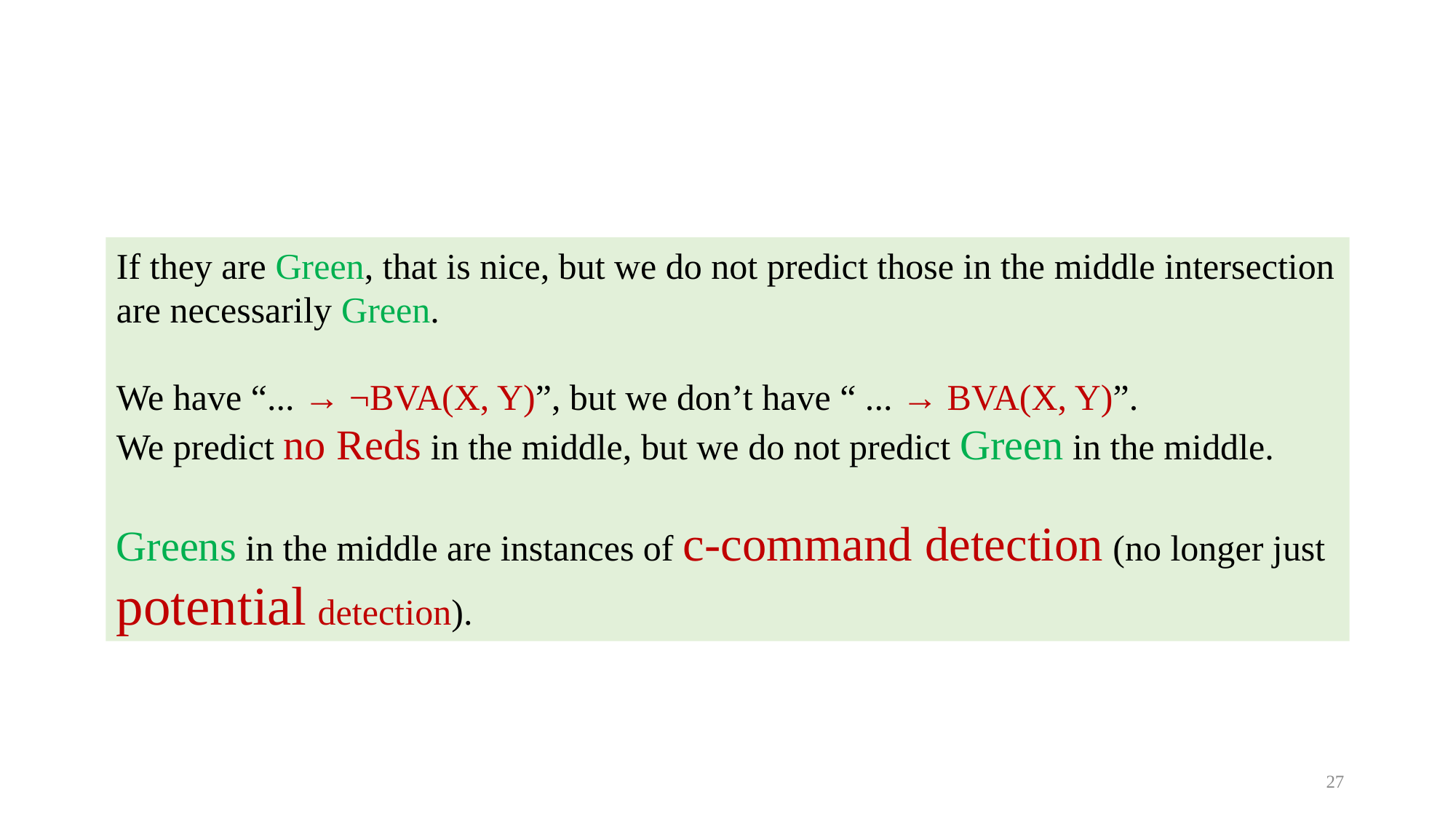

If they are Green, that is nice, but we do not predict those in the middle intersection are necessarily Green.

We have “... → ¬BVA(X, Y)”, but we don’t have “ ... → BVA(X, Y)”.
We predict no Reds in the middle, but we do not predict Green in the middle.

Greens in the middle are instances of c-command detection (no longer just potential detection).
27